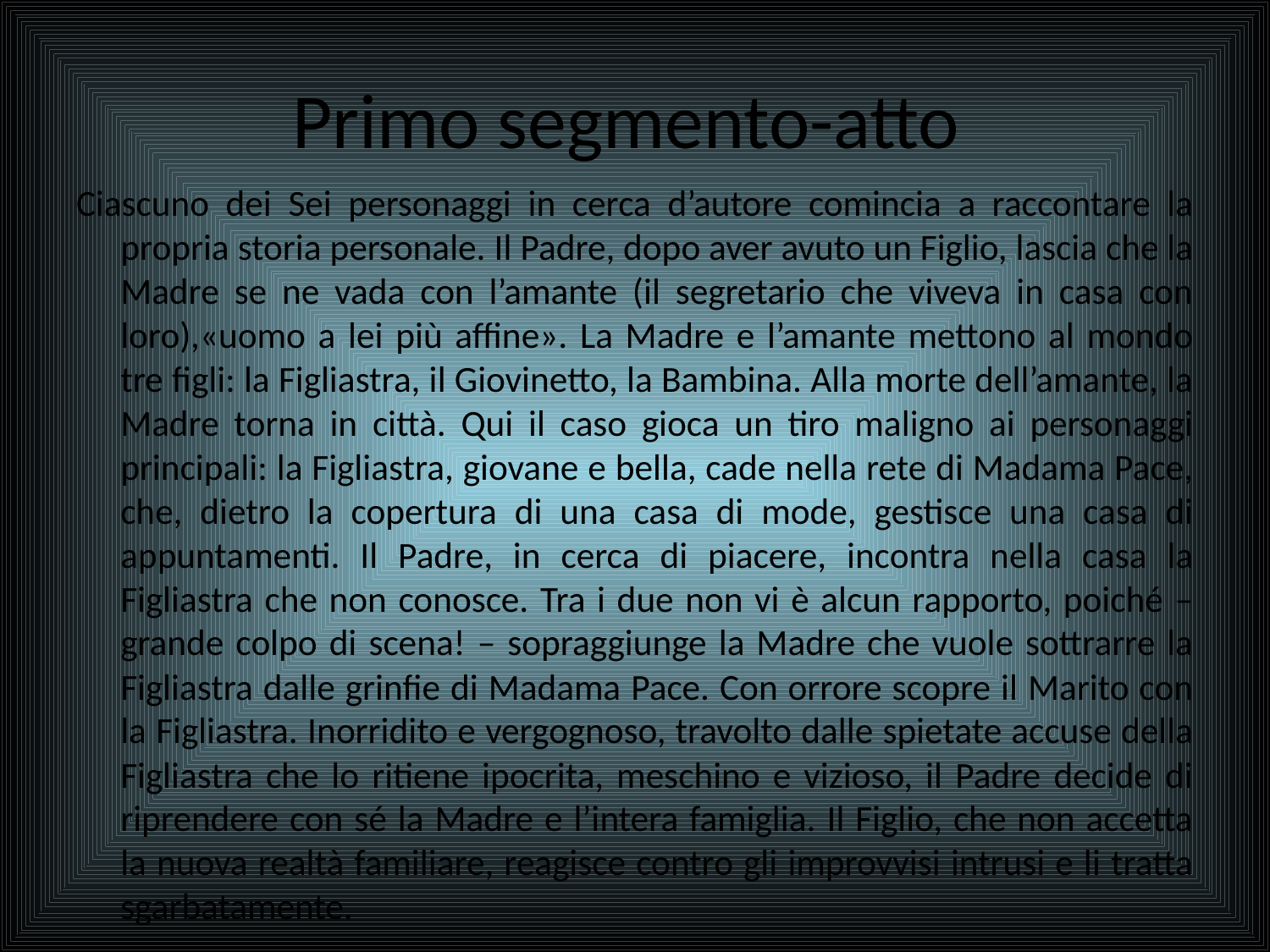

# Primo segmento-atto
Ciascuno dei Sei personaggi in cerca d’autore comincia a raccontare la propria storia personale. Il Padre, dopo aver avuto un Figlio, lascia che la Madre se ne vada con l’amante (il segretario che viveva in casa con loro),«uomo a lei più affine». La Madre e l’amante mettono al mondo tre figli: la Figliastra, il Giovinetto, la Bambina. Alla morte dell’amante, la Madre torna in città. Qui il caso gioca un tiro maligno ai personaggi principali: la Figliastra, giovane e bella, cade nella rete di Madama Pace, che, dietro la copertura di una casa di mode, gestisce una casa di appuntamenti. Il Padre, in cerca di piacere, incontra nella casa la Figliastra che non conosce. Tra i due non vi è alcun rapporto, poiché – grande colpo di scena! – sopraggiunge la Madre che vuole sottrarre la Figliastra dalle grinfie di Madama Pace. Con orrore scopre il Marito con la Figliastra. Inorridito e vergognoso, travolto dalle spietate accuse della Figliastra che lo ritiene ipocrita, meschino e vizioso, il Padre decide di riprendere con sé la Madre e l’intera famiglia. Il Figlio, che non accetta la nuova realtà familiare, reagisce contro gli improvvisi intrusi e li tratta sgarbatamente.